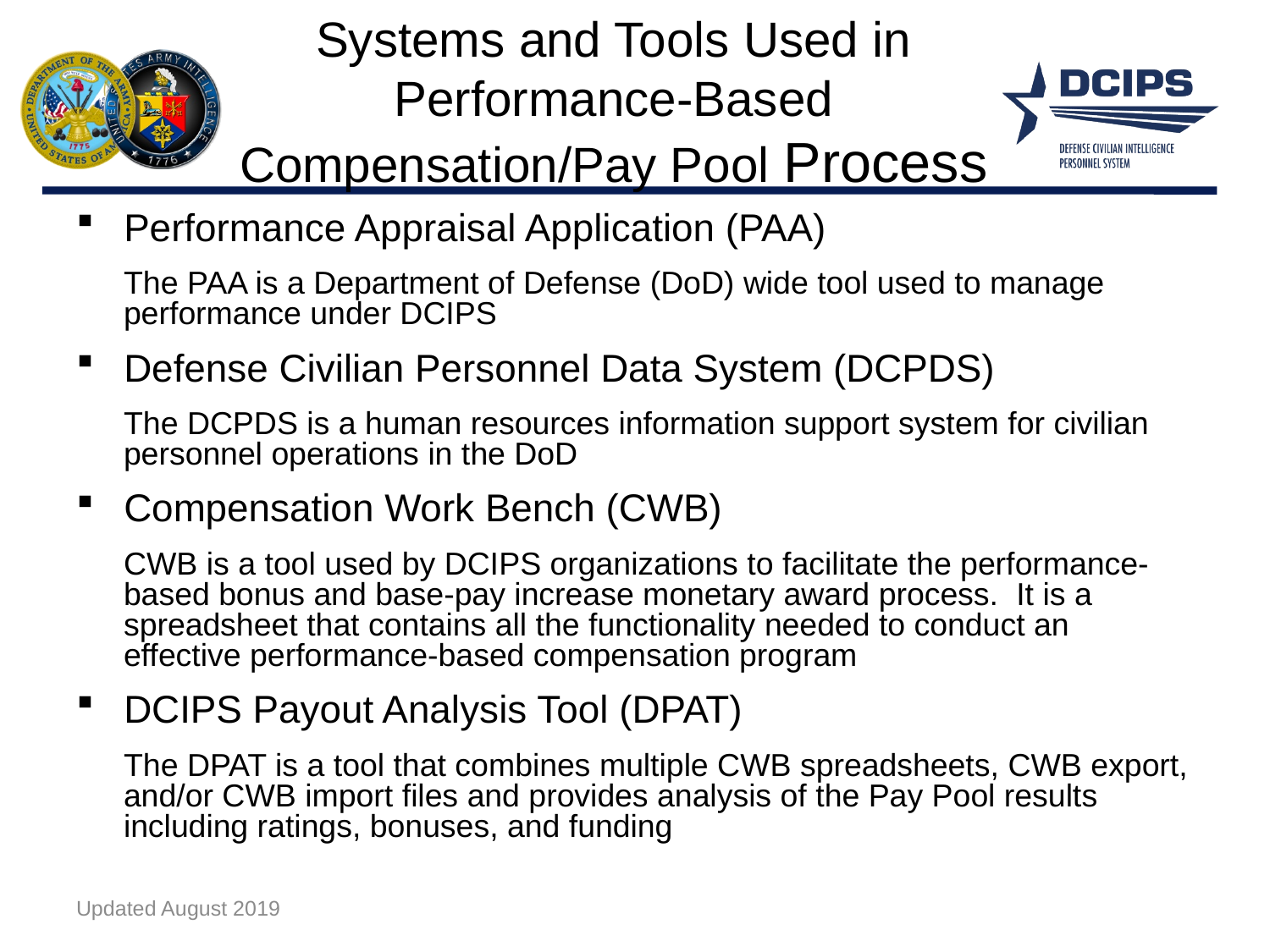

# Systems and Tools Used in Performance-Based Compensation/Pay Pool Process
Performance Appraisal Application (PAA)
The PAA is a Department of Defense (DoD) wide tool used to manage performance under DCIPS
Defense Civilian Personnel Data System (DCPDS)
The DCPDS is a human resources information support system for civilian personnel operations in the DoD
Compensation Work Bench (CWB)
CWB is a tool used by DCIPS organizations to facilitate the performance-based bonus and base-pay increase monetary award process.  It is a spreadsheet that contains all the functionality needed to conduct an effective performance-based compensation program
DCIPS Payout Analysis Tool (DPAT)
The DPAT is a tool that combines multiple CWB spreadsheets, CWB export, and/or CWB import files and provides analysis of the Pay Pool results including ratings, bonuses, and funding

Updated August 2019